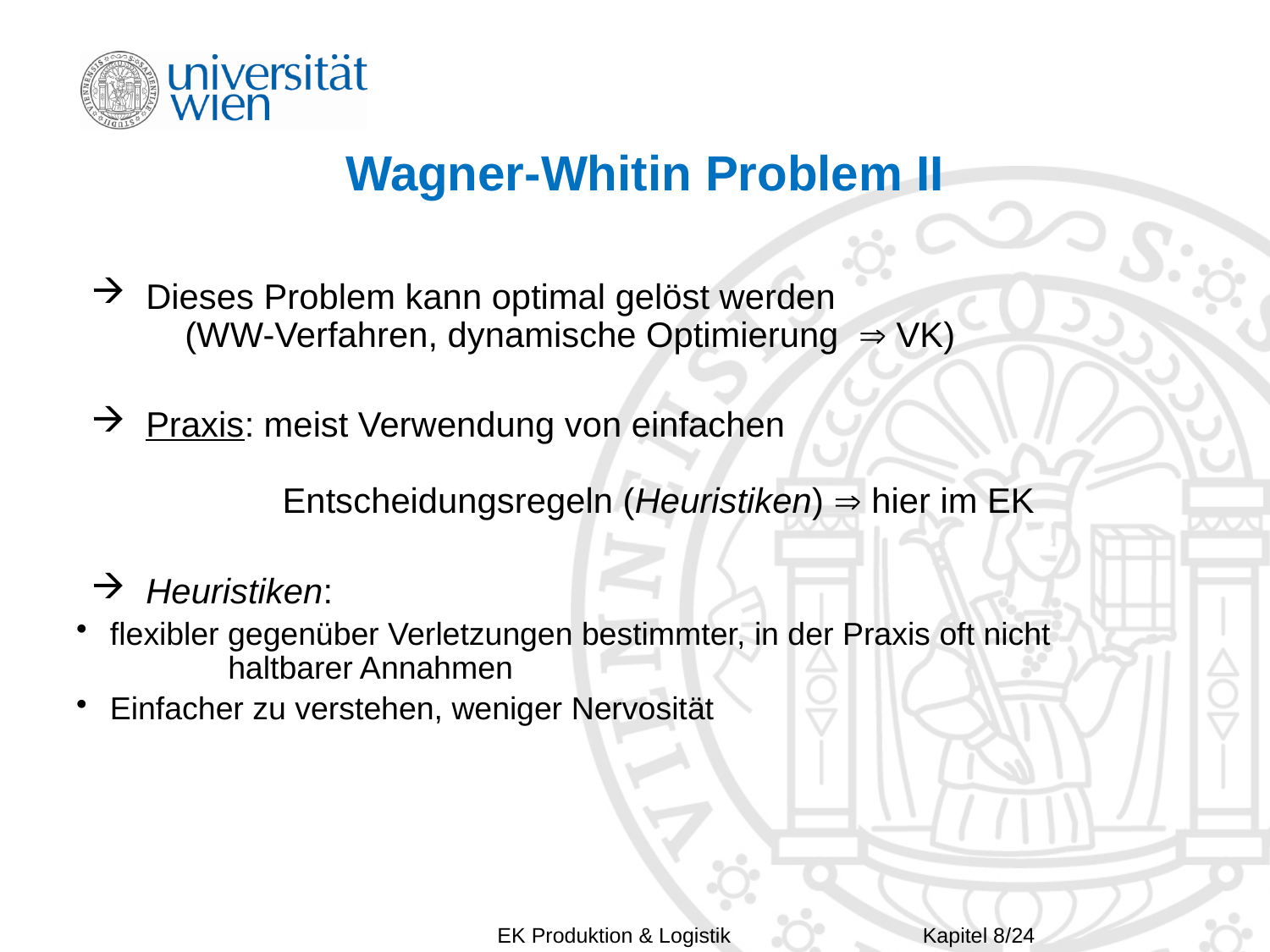

# Wagner-Whitin Problem II
 Dieses Problem kann optimal gelöst werden
     (WW-Verfahren, dynamische Optimierung  ⇒ VK)

 Praxis: meist Verwendung von einfachen 			       			 	  			   			    	  Entscheidungsregeln (Heuristiken) ⇒ hier im EK

 Heuristiken:
 flexibler gegenüber Verletzungen bestimmter, in der Praxis oft nicht                      	haltbarer Annahmen
 Einfacher zu verstehen, weniger Nervosität

Kapitel 8/24
EK Produktion & Logistik